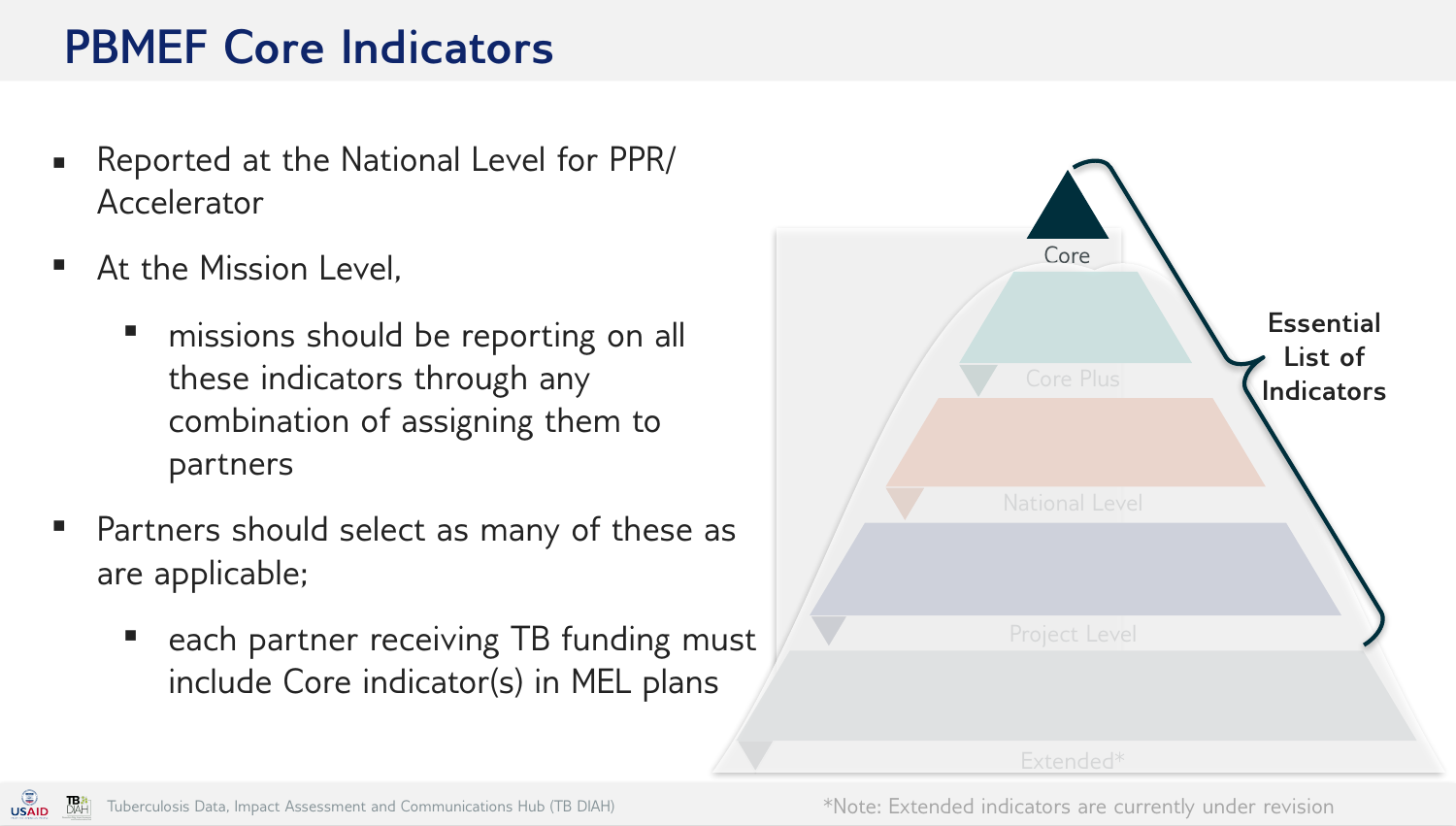

# PBMEF Core Indicators

Reported at the National Level for PPR/ Accelerator
At the Mission Level,
missions should be reporting on all these indicators through any combination of assigning them to partners
Partners should select as many of these as are applicable;
each partner receiving TB funding must include Core indicator(s) in MEL plans

Core

Core Plus

National Level

Project Level
Extended*

Essential List of Indicators
*Note: Extended indicators are currently under revision